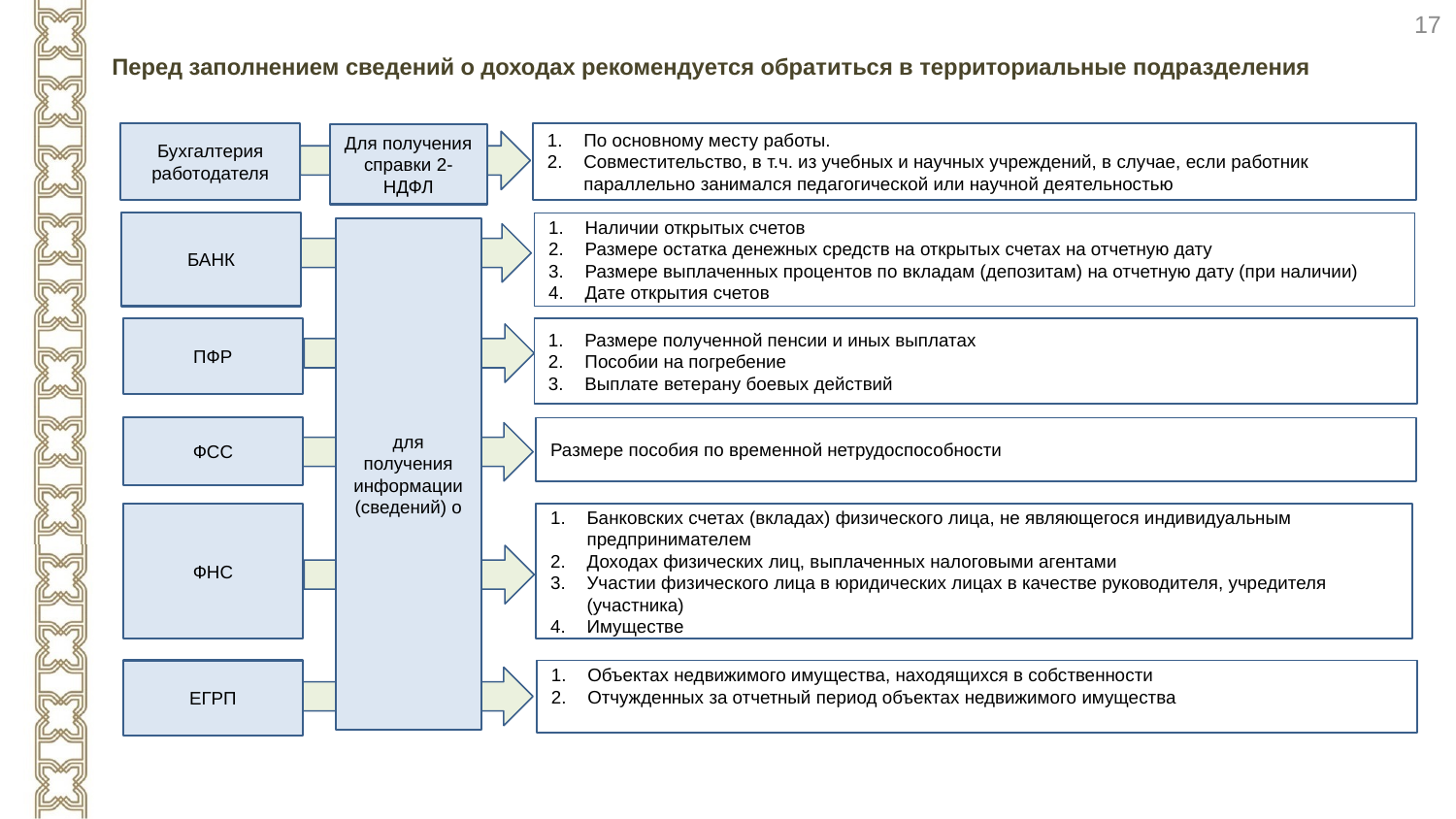

17
# Перед заполнением сведений о доходах рекомендуется обратиться в территориальные подразделения
Бухгалтерия работодателя
По основному месту работы.
Совместительство, в т.ч. из учебных и научных учреждений, в случае, если работник параллельно занимался педагогической или научной деятельностью
Для получения справки 2-НДФЛ

БАНК
Наличии открытых счетов
Размере остатка денежных средств на открытых счетах на отчетную дату
Размере выплаченных процентов по вкладам (депозитам) на отчетную дату (при наличии)
Дате открытия счетов
для получения информации (сведений) о

Размере полученной пенсии и иных выплатах
Пособии на погребение
Выплате ветерану боевых действий
ПФР

ФСС
Размере пособия по временной нетрудоспособности

ФНС
Банковских счетах (вкладах) физического лица, не являющегося индивидуальным предпринимателем
Доходах физических лиц, выплаченных налоговыми агентами
Участии физического лица в юридических лицах в качестве руководителя, учредителя (участника)
Имуществе

ЕГРП
Объектах недвижимого имущества, находящихся в собственности
Отчужденных за отчетный период объектах недвижимого имущества